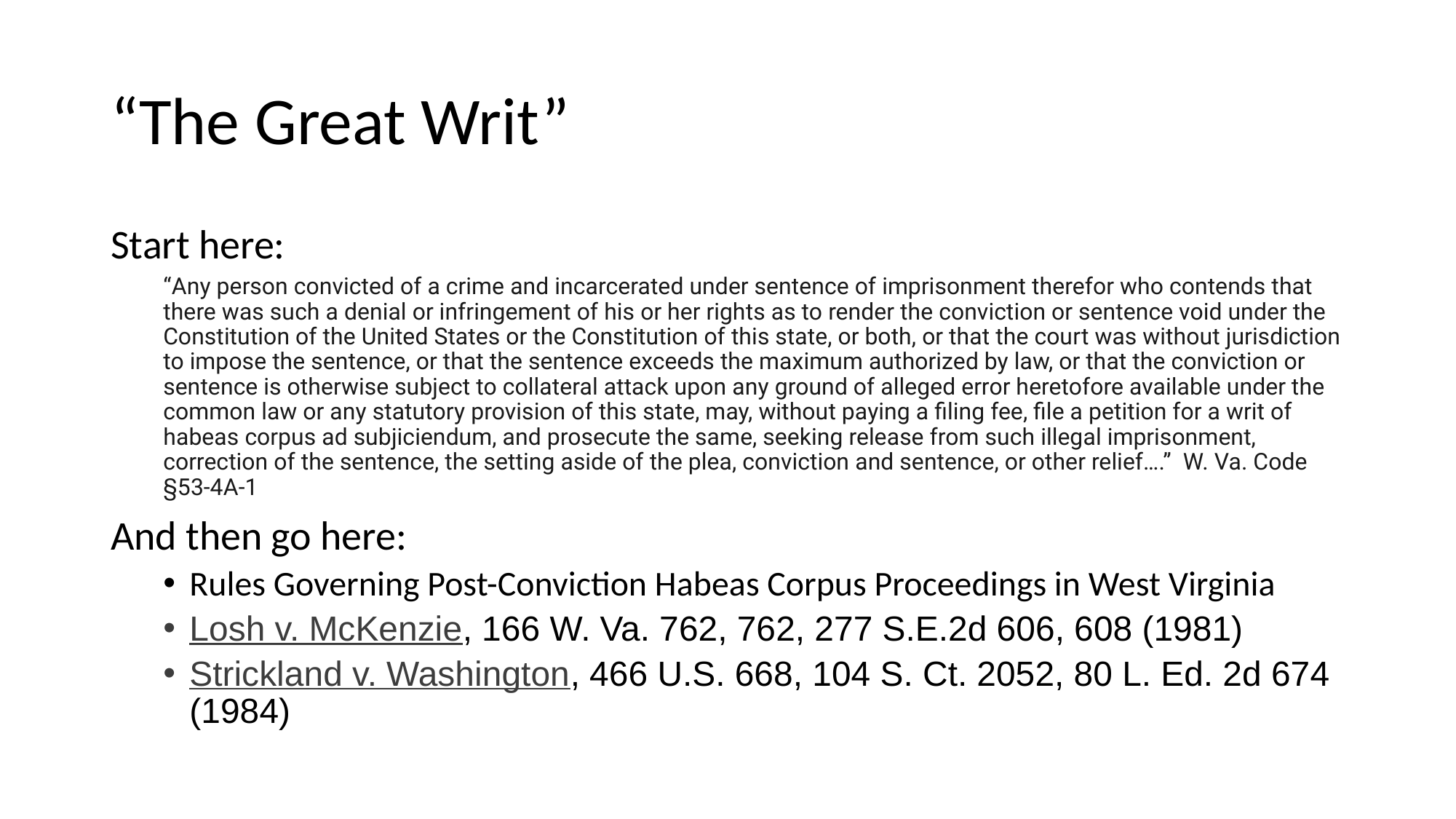

# “The Great Writ”
Start here:
“Any person convicted of a crime and incarcerated under sentence of imprisonment therefor who contends that there was such a denial or infringement of his or her rights as to render the conviction or sentence void under the Constitution of the United States or the Constitution of this state, or both, or that the court was without jurisdiction to impose the sentence, or that the sentence exceeds the maximum authorized by law, or that the conviction or sentence is otherwise subject to collateral attack upon any ground of alleged error heretofore available under the common law or any statutory provision of this state, may, without paying a filing fee, file a petition for a writ of habeas corpus ad subjiciendum, and prosecute the same, seeking release from such illegal imprisonment, correction of the sentence, the setting aside of the plea, conviction and sentence, or other relief….”  W. Va. Code §53-4A-1
And then go here:
Rules Governing Post-Conviction Habeas Corpus Proceedings in West Virginia
Losh v. McKenzie, 166 W. Va. 762, 762, 277 S.E.2d 606, 608 (1981)
Strickland v. Washington, 466 U.S. 668, 104 S. Ct. 2052, 80 L. Ed. 2d 674 (1984)